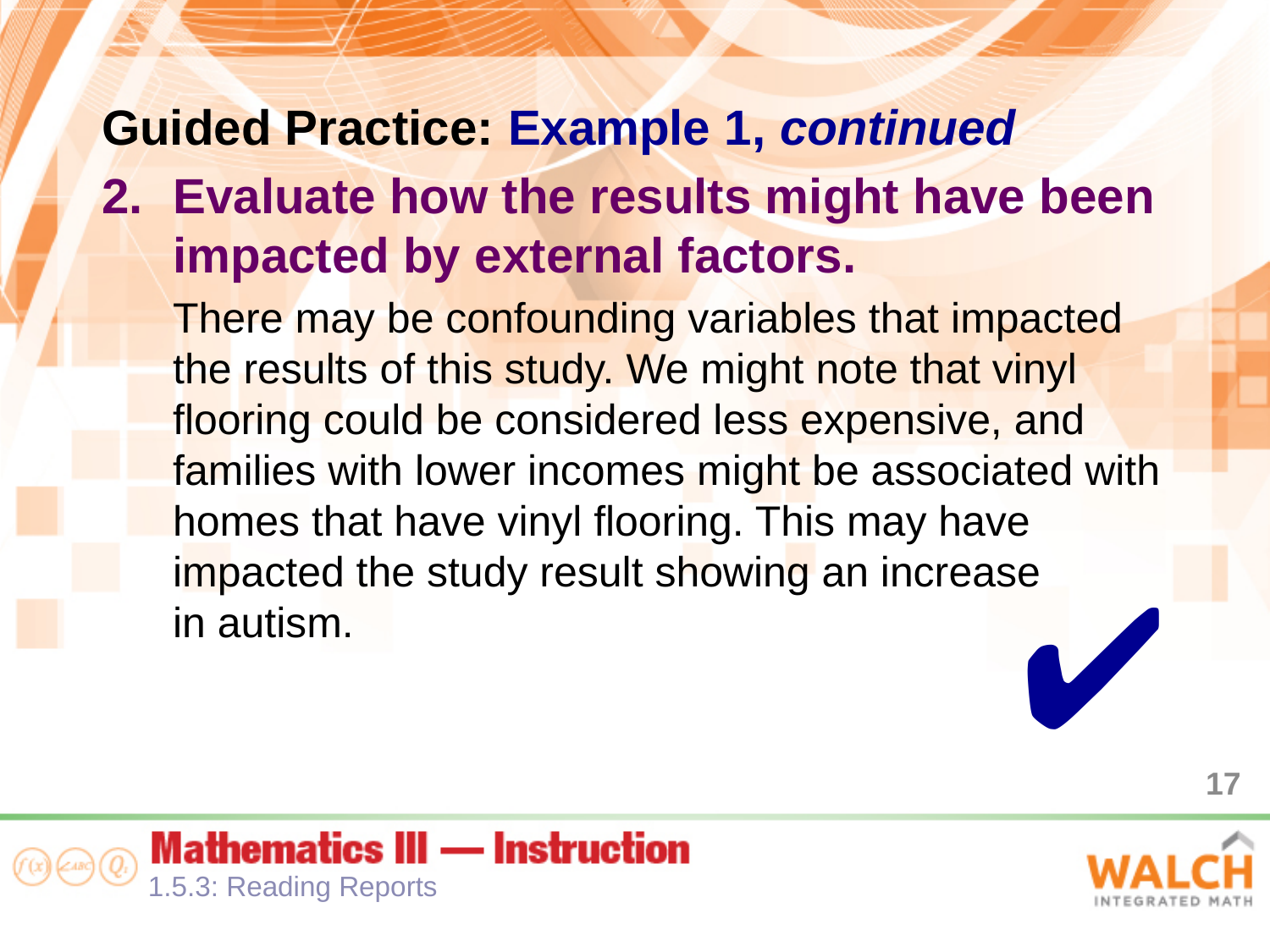

Guided Practice: Example 1, continued
Evaluate how the results might have been impacted by external factors.
There may be confounding variables that impacted the results of this study. We might note that vinyl flooring could be considered less expensive, and families with lower incomes might be associated with homes that have vinyl flooring. This may have impacted the study result showing an increase
in autism.
✔
17
1.5.3: Reading Reports